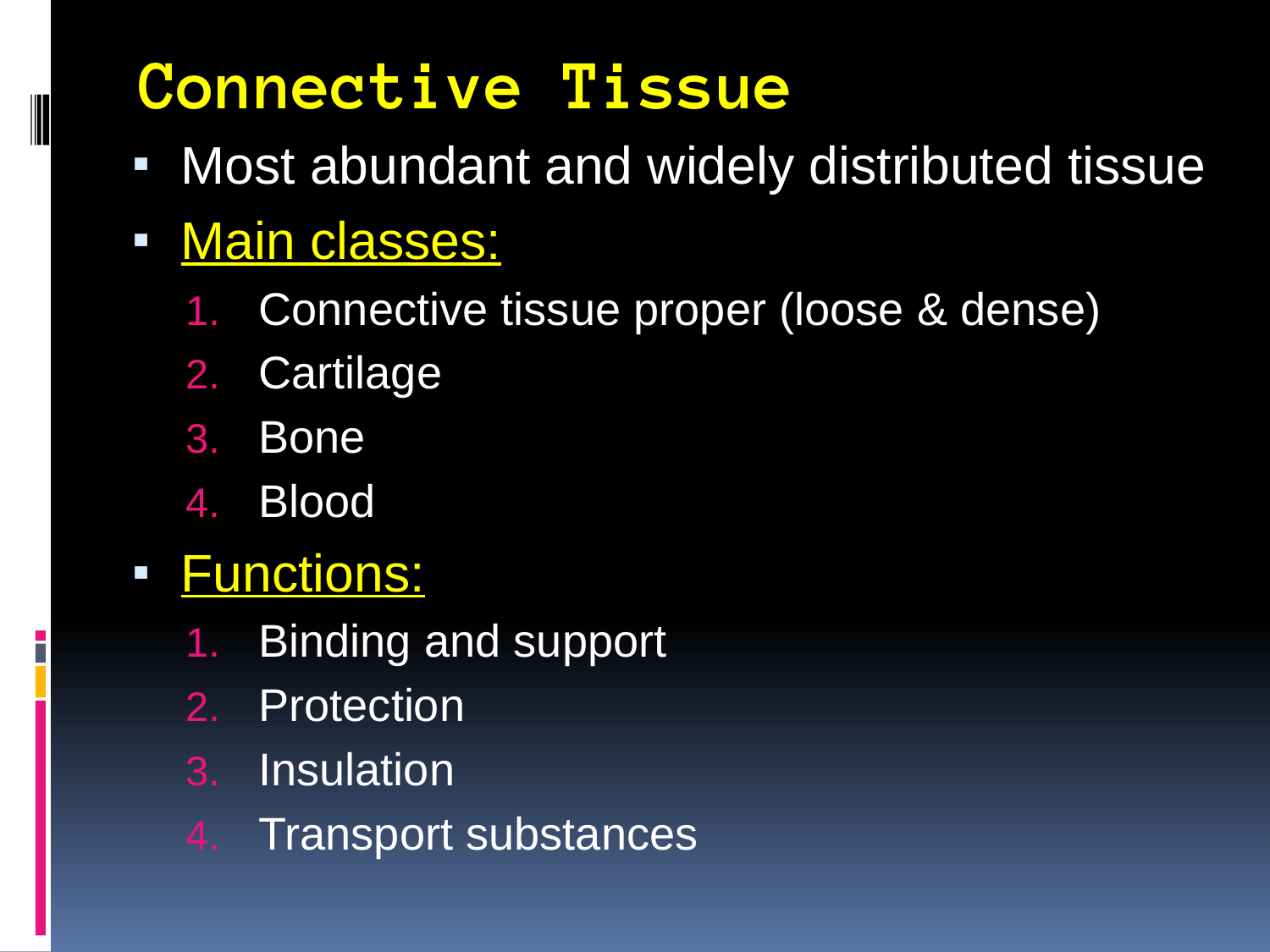

# Connective Tissue
Most abundant and widely distributed tissue
Main classes:
Connective tissue proper (loose & dense)
Cartilage
Bone
Blood
Functions:
Binding and support
Protection
Insulation
Transport substances